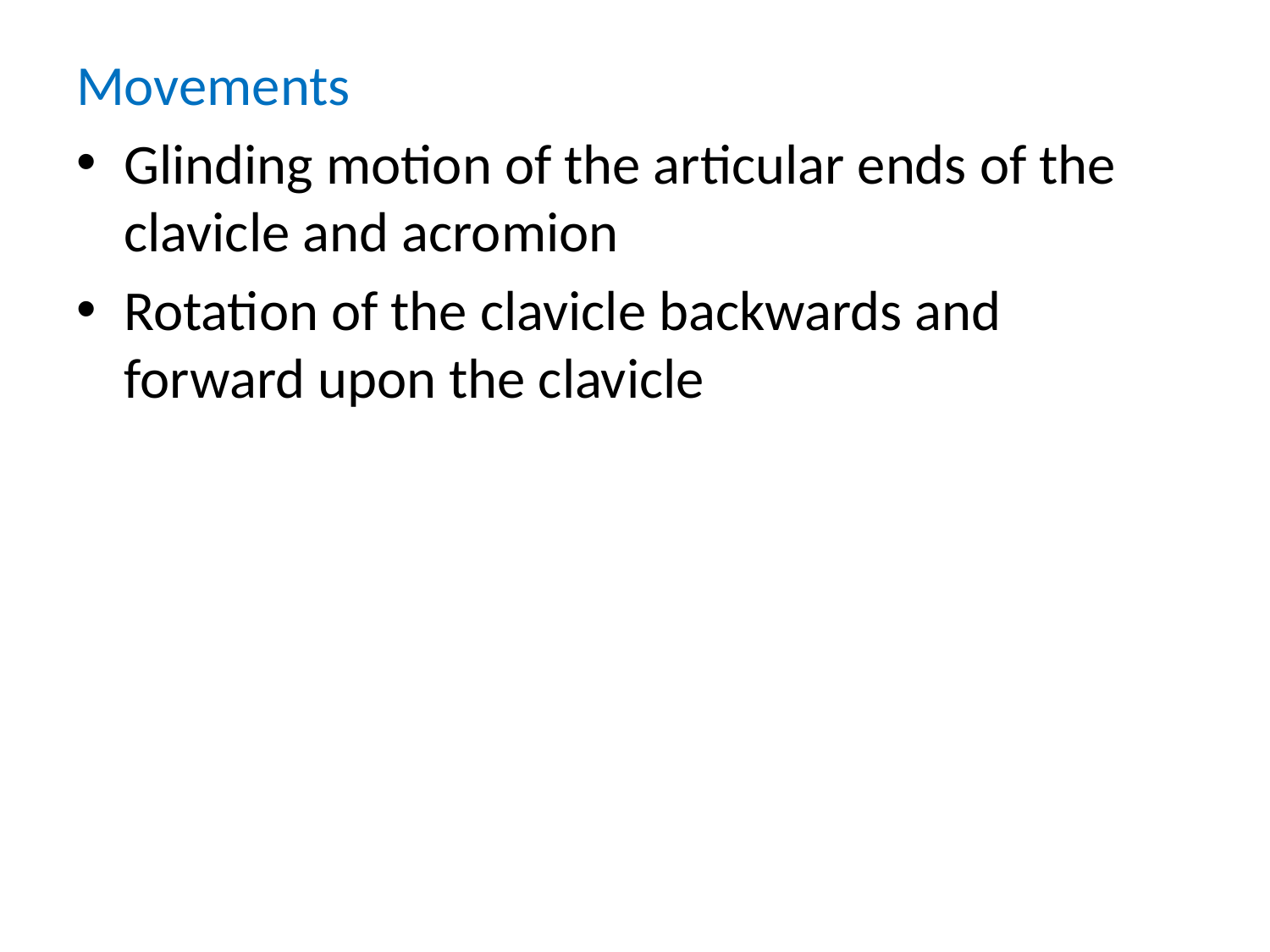

Movements
Glinding motion of the articular ends of the clavicle and acromion
Rotation of the clavicle backwards and forward upon the clavicle